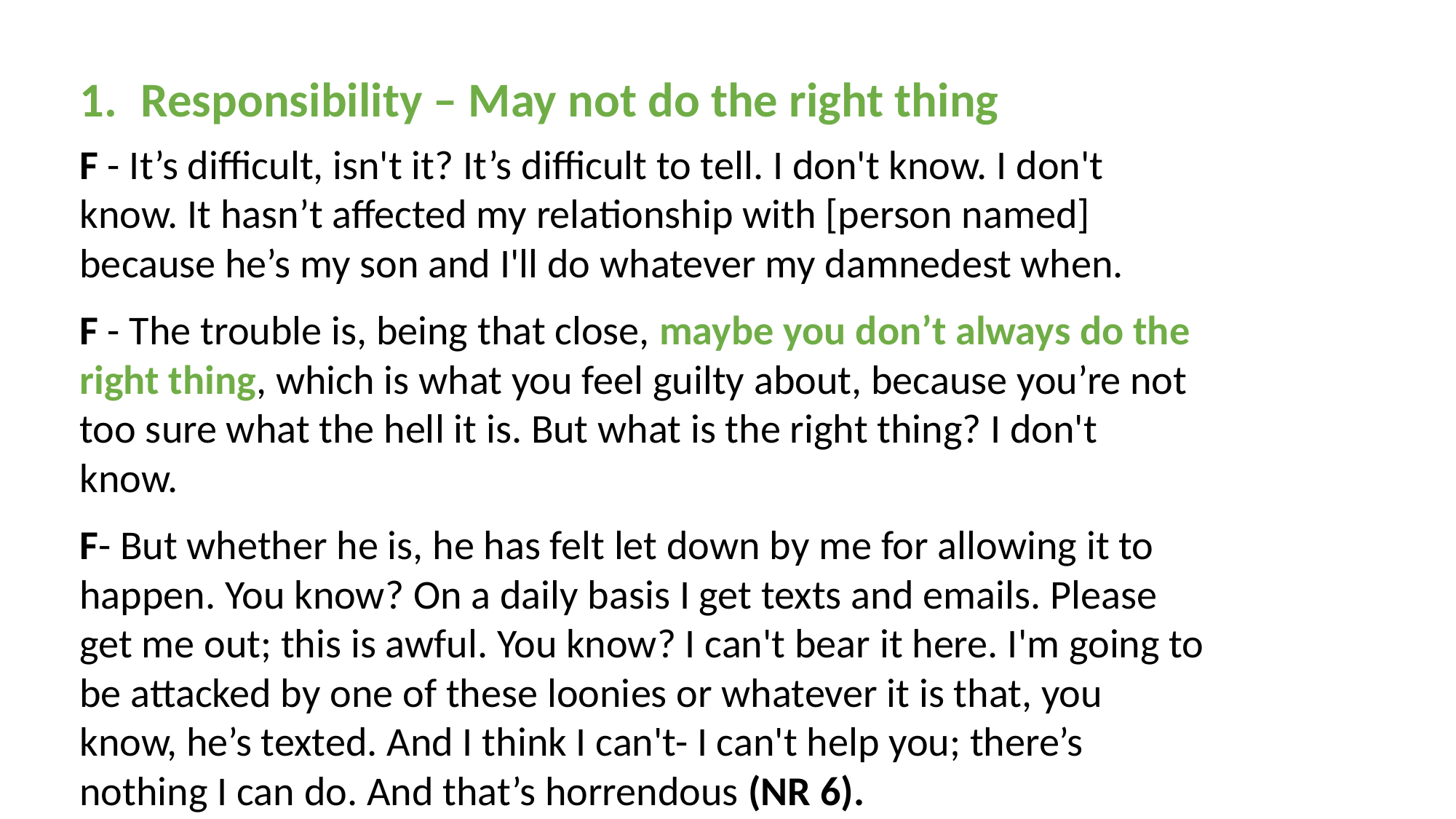

Responsibility – May not do the right thing
F - It’s difficult, isn't it? It’s difficult to tell. I don't know. I don't know. It hasn’t affected my relationship with [person named] because he’s my son and I'll do whatever my damnedest when.

F - The trouble is, being that close, maybe you don’t always do the right thing, which is what you feel guilty about, because you’re not too sure what the hell it is. But what is the right thing? I don't know.

F- But whether he is, he has felt let down by me for allowing it to happen. You know? On a daily basis I get texts and emails. Please get me out; this is awful. You know? I can't bear it here. I'm going to be attacked by one of these loonies or whatever it is that, you know, he’s texted. And I think I can't- I can't help you; there’s nothing I can do. And that’s horrendous (NR 6).